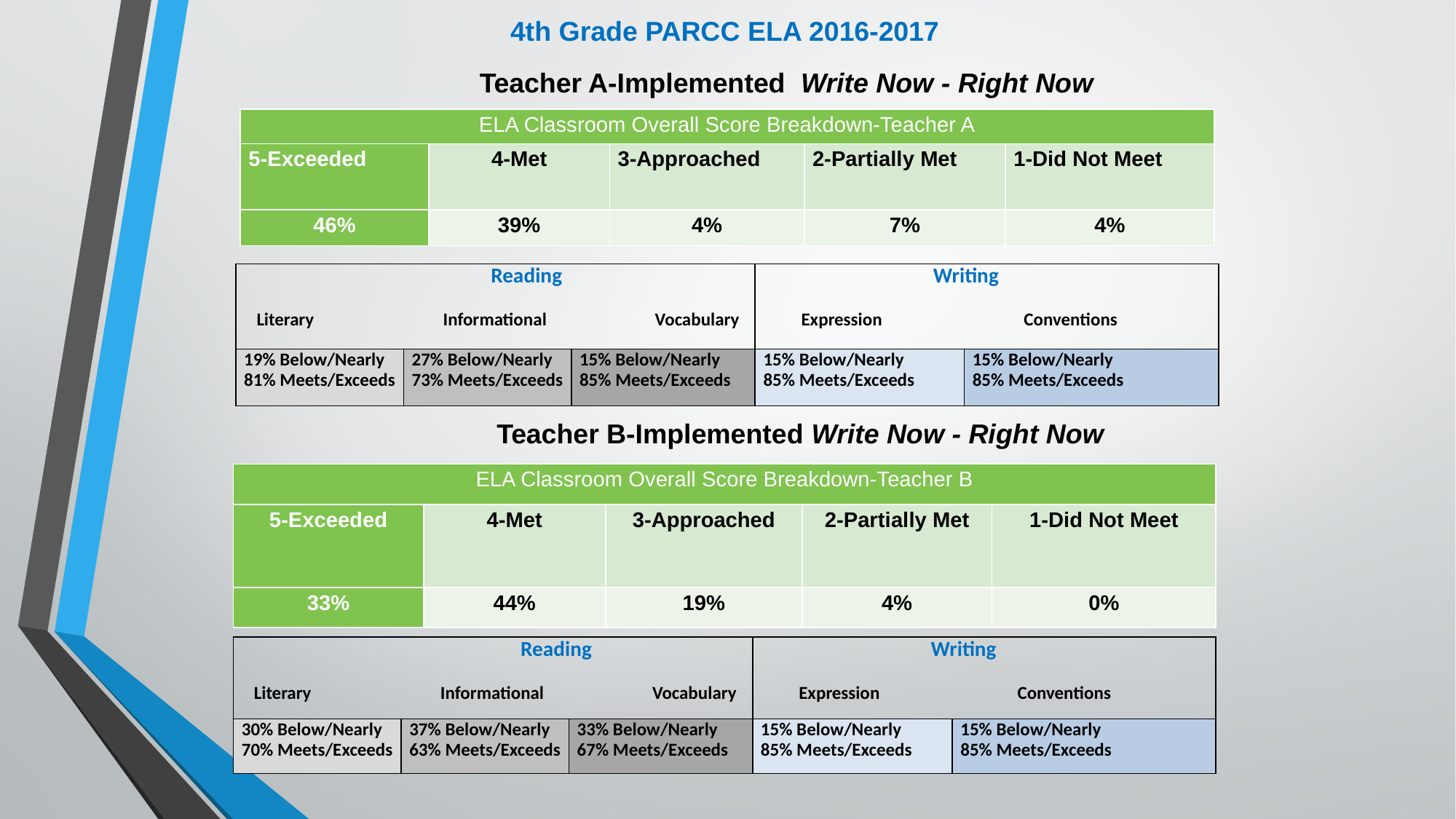

4th Grade PARCC ELA 2016-2017

Teacher A-Implemented  Write Now - Right Now
| ELA Classroom Overall Score Breakdown-Teacher A |  |  |  |  |
| --- | --- | --- | --- | --- |
| 5-Exceeded | 4-Met | 3-Approached | 2-Partially Met | 1-Did Not Meet |
| 46% | 39% | 4% | 7% | 4% |
| Reading   Literary Informational Vocabulary |  |  | Writing   Expression Conventions |  |
| --- | --- | --- | --- | --- |
| 19% Below/Nearly 81% Meets/Exceeds | 27% Below/Nearly 73% Meets/Exceeds | 15% Below/Nearly 85% Meets/Exceeds | 15% Below/Nearly 85% Meets/Exceeds | 15% Below/Nearly 85% Meets/Exceeds |
Teacher B-Implemented Write Now - Right Now
| ELA Classroom Overall Score Breakdown-Teacher B |  |  |  |  |
| --- | --- | --- | --- | --- |
| 5-Exceeded | 4-Met | 3-Approached | 2-Partially Met | 1-Did Not Meet |
| 33% | 44% | 19% | 4% | 0% |
| Reading   Literary Informational Vocabulary |  |  | Writing   Expression Conventions |  |
| --- | --- | --- | --- | --- |
| 30% Below/Nearly 70% Meets/Exceeds | 37% Below/Nearly 63% Meets/Exceeds | 33% Below/Nearly 67% Meets/Exceeds | 15% Below/Nearly 85% Meets/Exceeds | 15% Below/Nearly 85% Meets/Exceeds |